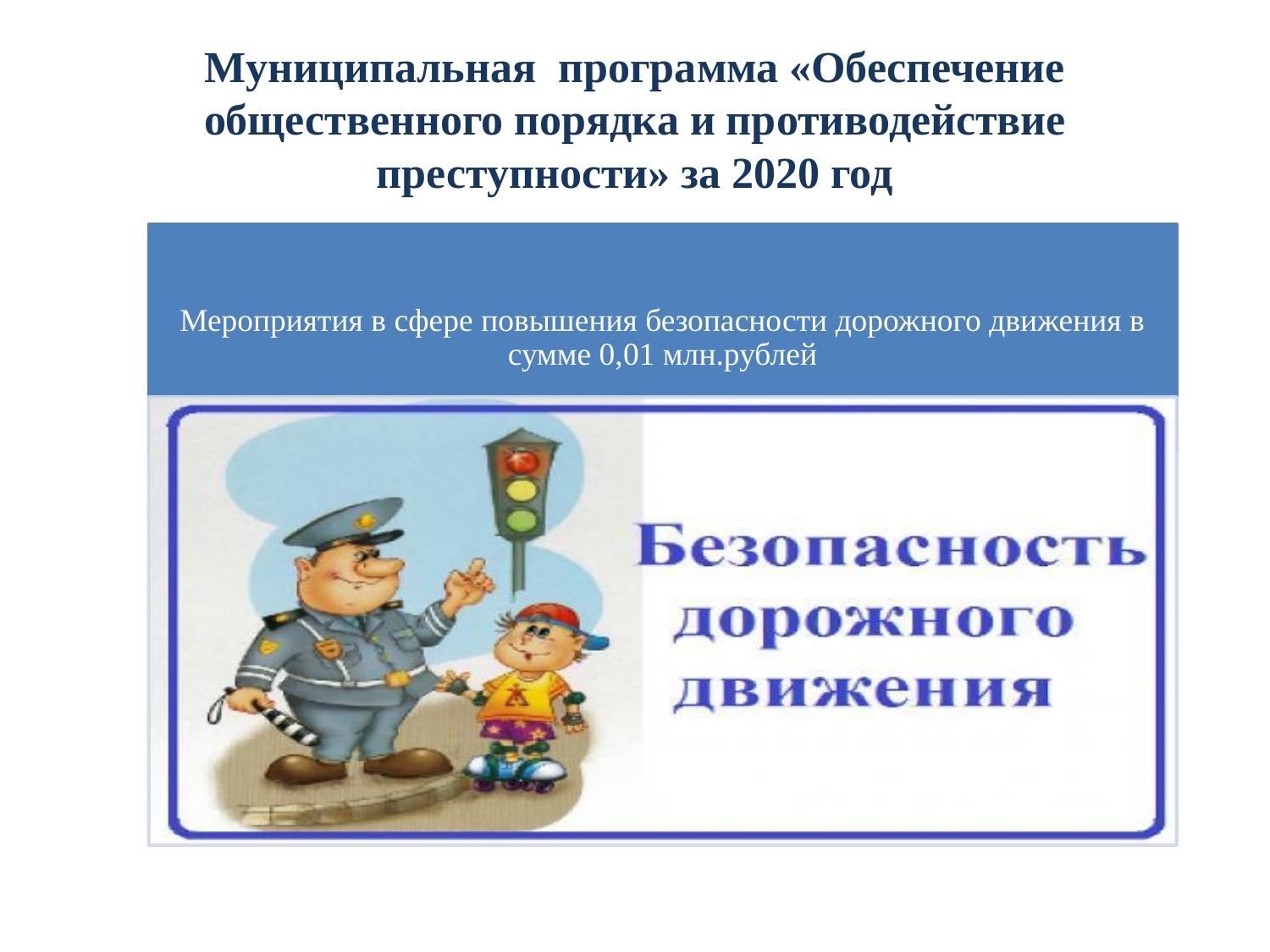

# Муниципальная  программа «Обеспечение общественного порядка и противодействие преступности» за 2020 год
Мероприятия в сфере повышения безопасности дорожного движения в сумме 0,01 млн.рублей